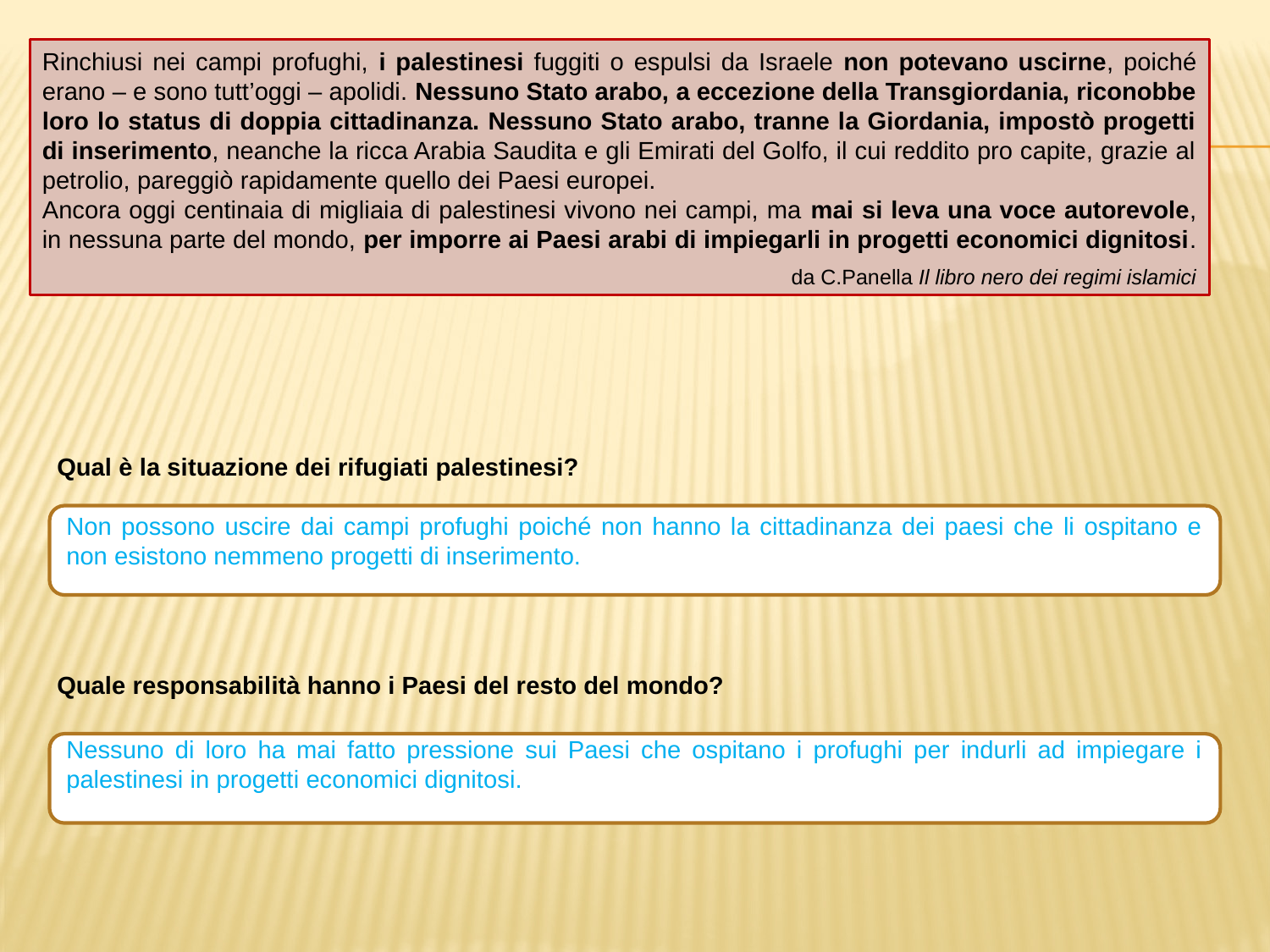

Rinchiusi nei campi profughi, i palestinesi fuggiti o espulsi da Israele non potevano uscirne, poiché erano – e sono tutt’oggi – apolidi. Nessuno Stato arabo, a eccezione della Transgiordania, riconobbe loro lo status di doppia cittadinanza. Nessuno Stato arabo, tranne la Giordania, impostò progetti di inserimento, neanche la ricca Arabia Saudita e gli Emirati del Golfo, il cui reddito pro capite, grazie al petrolio, pareggiò rapidamente quello dei Paesi europei.
Ancora oggi centinaia di migliaia di palestinesi vivono nei campi, ma mai si leva una voce autorevole, in nessuna parte del mondo, per imporre ai Paesi arabi di impiegarli in progetti economici dignitosi.
da C.Panella Il libro nero dei regimi islamici

Qual è la situazione dei rifugiati palestinesi?

Non possono uscire dai campi profughi poiché non hanno la cittadinanza dei paesi che li ospitano e non esistono nemmeno progetti di inserimento.

Quale responsabilità hanno i Paesi del resto del mondo?

Nessuno di loro ha mai fatto pressione sui Paesi che ospitano i profughi per indurli ad impiegare i palestinesi in progetti economici dignitosi.